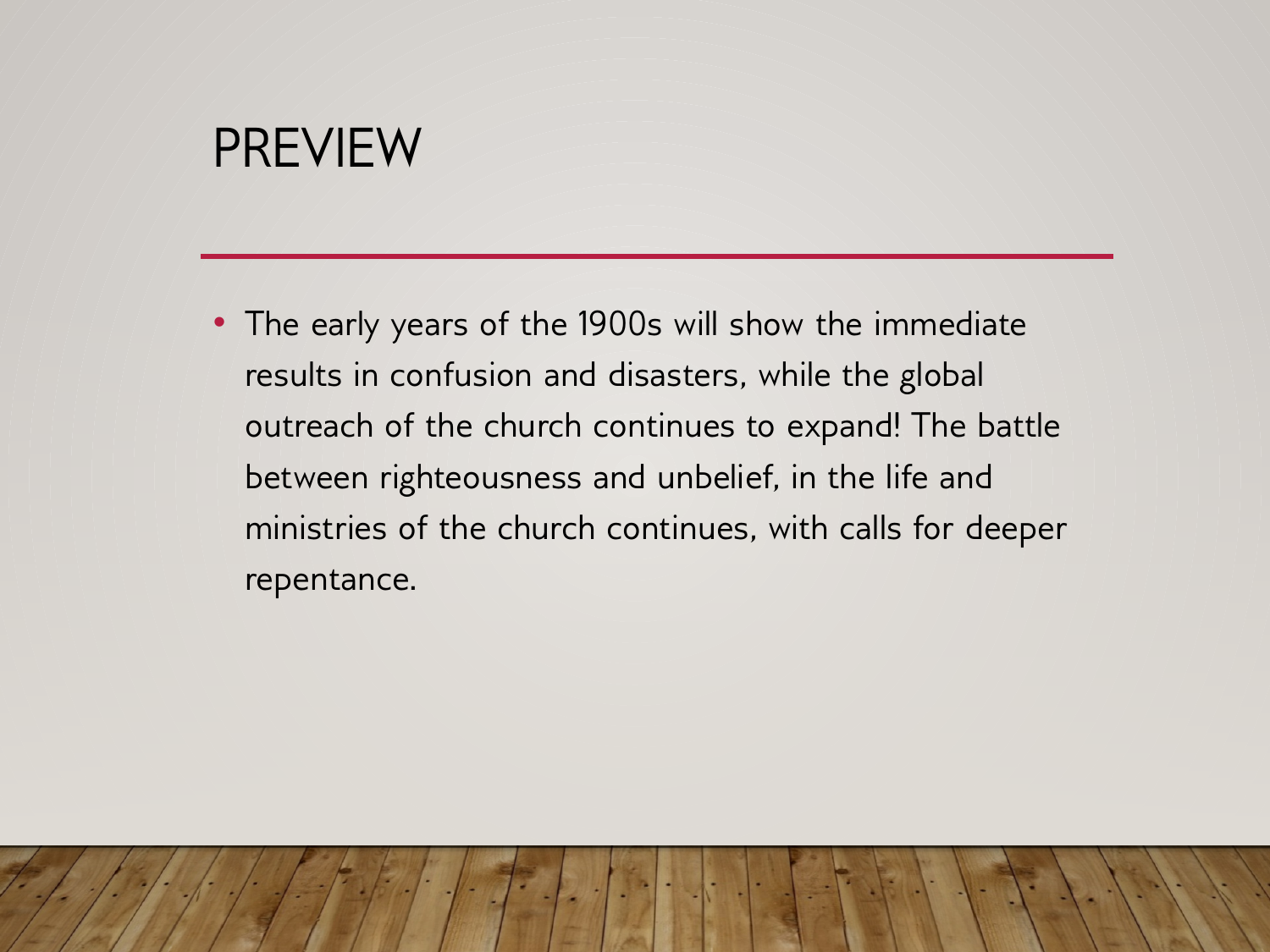

# PReview
The early years of the 1900s will show the immediate results in confusion and disasters, while the global outreach of the church continues to expand! The battle between righteousness and unbelief, in the life and ministries of the church continues, with calls for deeper repentance.